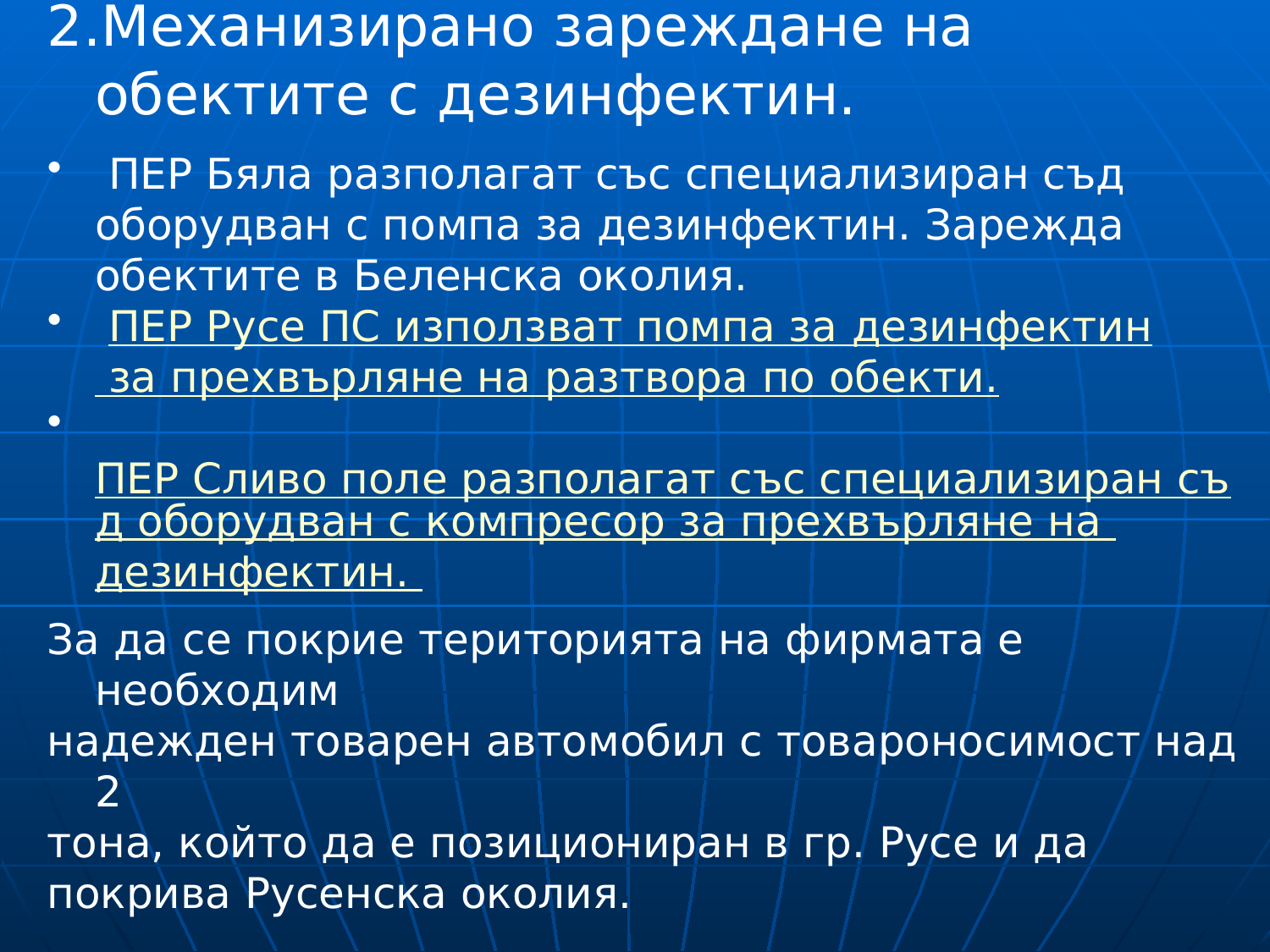

2.Механизирано зареждане на обектите с дезинфектин.

 ПЕР Бяла разполагат със специализиран съд оборудван с помпа за дезинфектин. Зарежда обектите в Беленска околия.
 ПЕР Русе ПС използват помпа за дезинфектин за прехвърляне на разтвора по обекти.
 ПЕР Сливо поле разполагат със специализиран съд оборудван с компресор за прехвърляне на дезинфектин.

За да се покрие територията на фирмата е необходим
надежден товарен автомобил с товароносимост над 2
тона, който да е позициониран в гр. Русе и да
покрива Русенска околия.